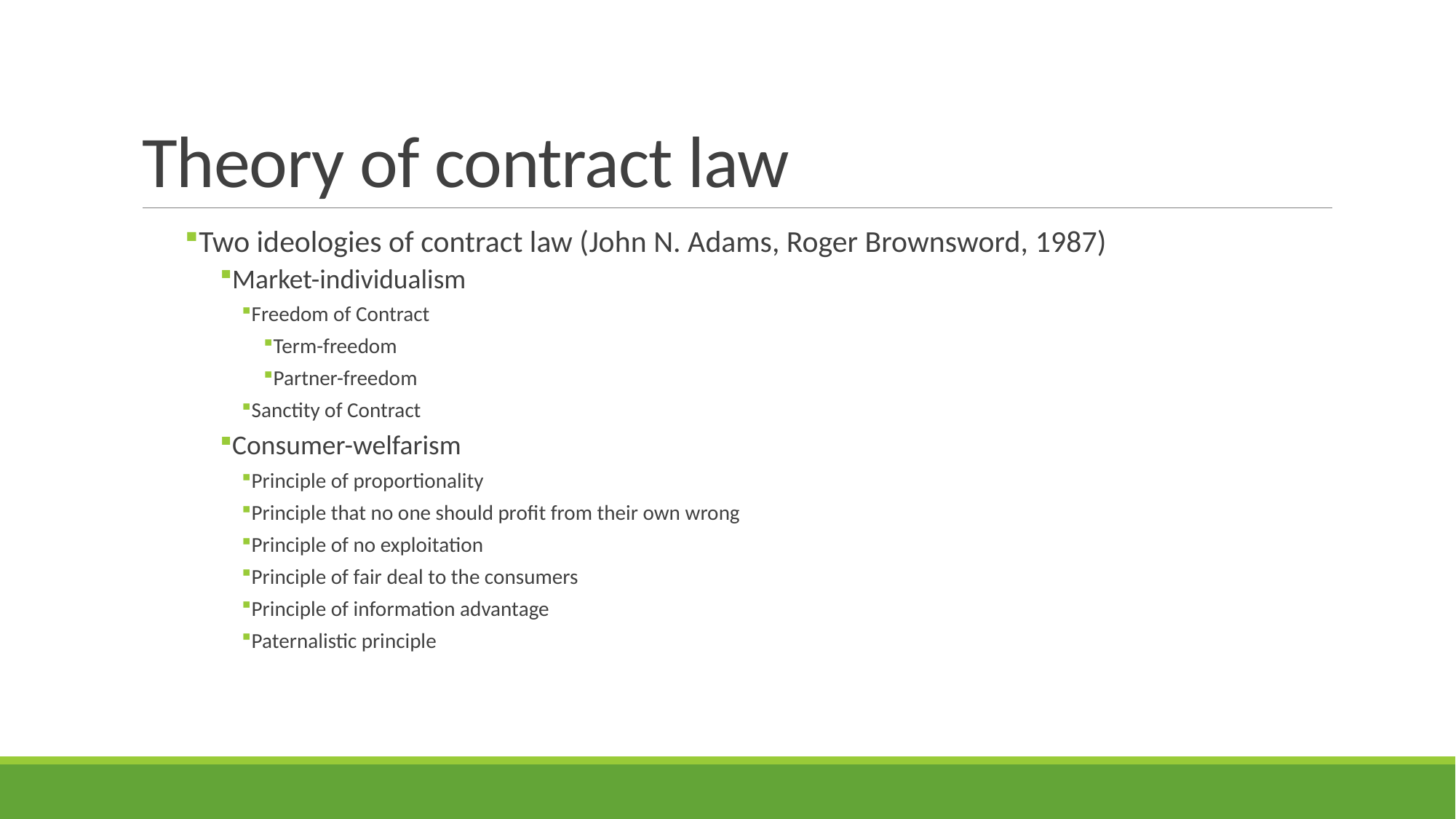

# Theory of contract law
Two ideologies of contract law (John N. Adams, Roger Brownsword, 1987)
Market-individualism
Freedom of Contract
Term-freedom
Partner-freedom
Sanctity of Contract
Consumer-welfarism
Principle of proportionality
Principle that no one should profit from their own wrong
Principle of no exploitation
Principle of fair deal to the consumers
Principle of information advantage
Paternalistic principle